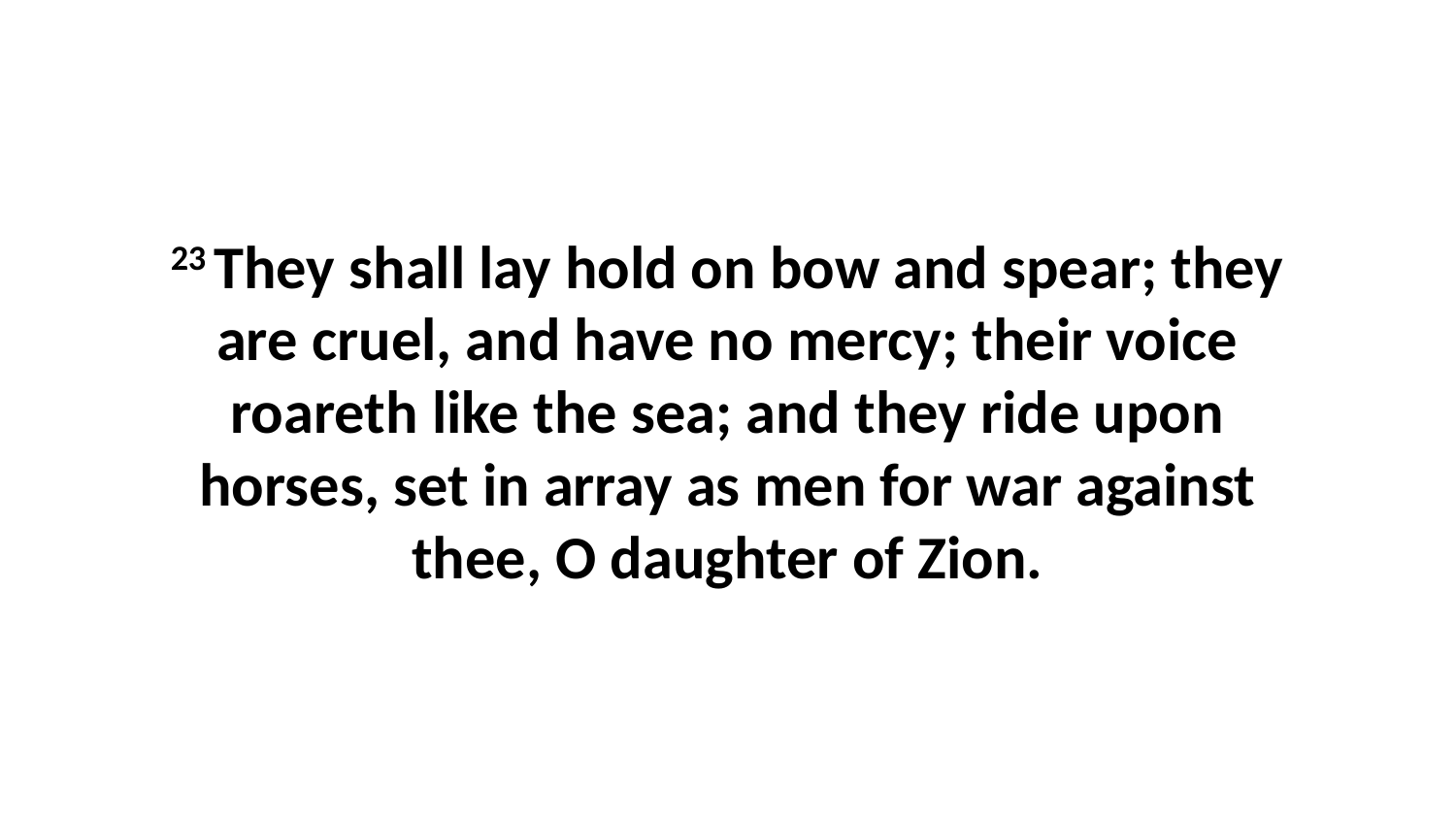

23 They shall lay hold on bow and spear; they are cruel, and have no mercy; their voice roareth like the sea; and they ride upon horses, set in array as men for war against thee, O daughter of Zion.